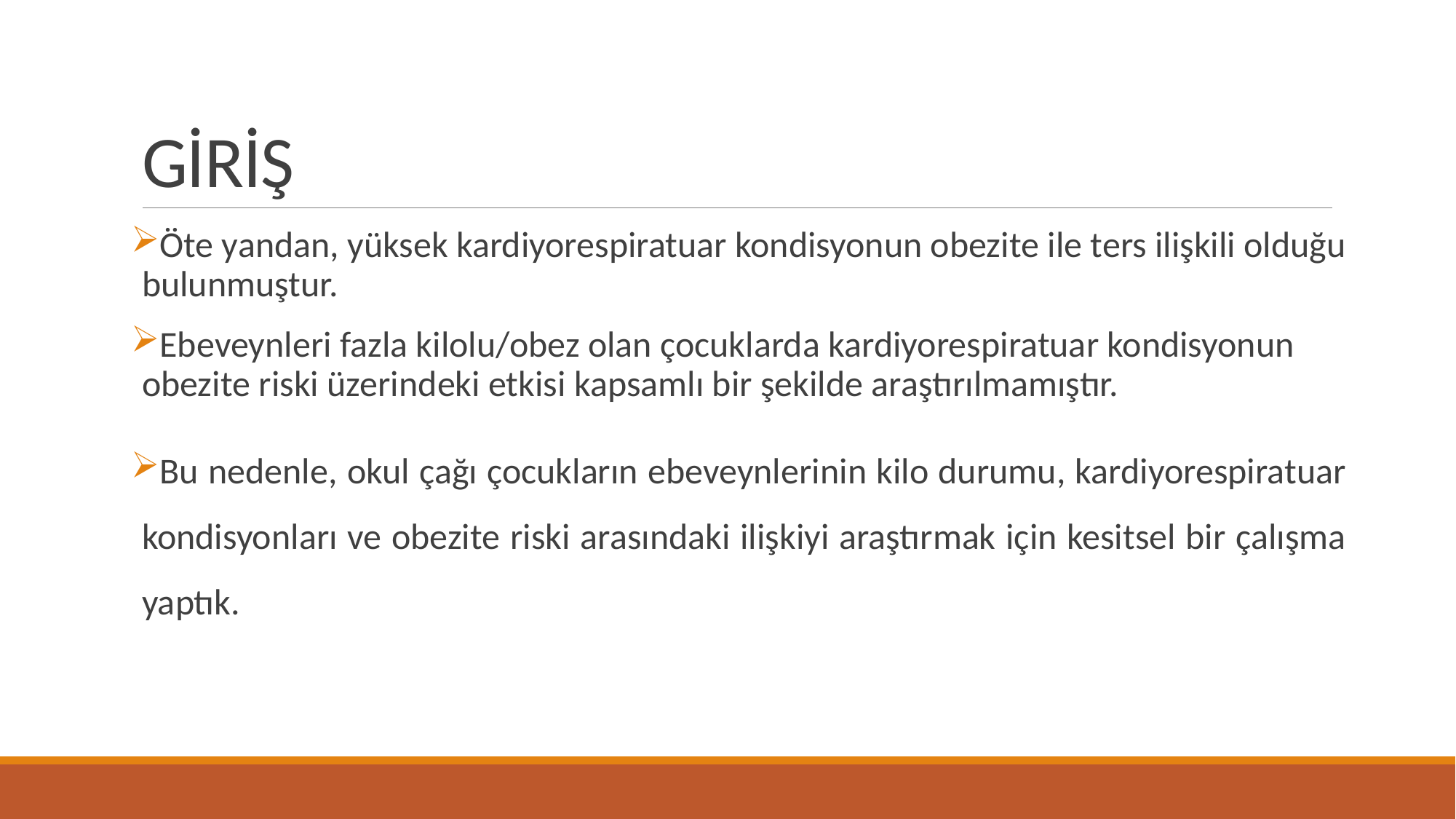

# GİRİŞ
Öte yandan, yüksek kardiyorespiratuar kondisyonun obezite ile ters ilişkili olduğu bulunmuştur.
Ebeveynleri fazla kilolu/obez olan çocuklarda kardiyorespiratuar kondisyonun obezite riski üzerindeki etkisi kapsamlı bir şekilde araştırılmamıştır.
Bu nedenle, okul çağı çocukların ebeveynlerinin kilo durumu, kardiyorespiratuar kondisyonları ve obezite riski arasındaki ilişkiyi araştırmak için kesitsel bir çalışma yaptık.